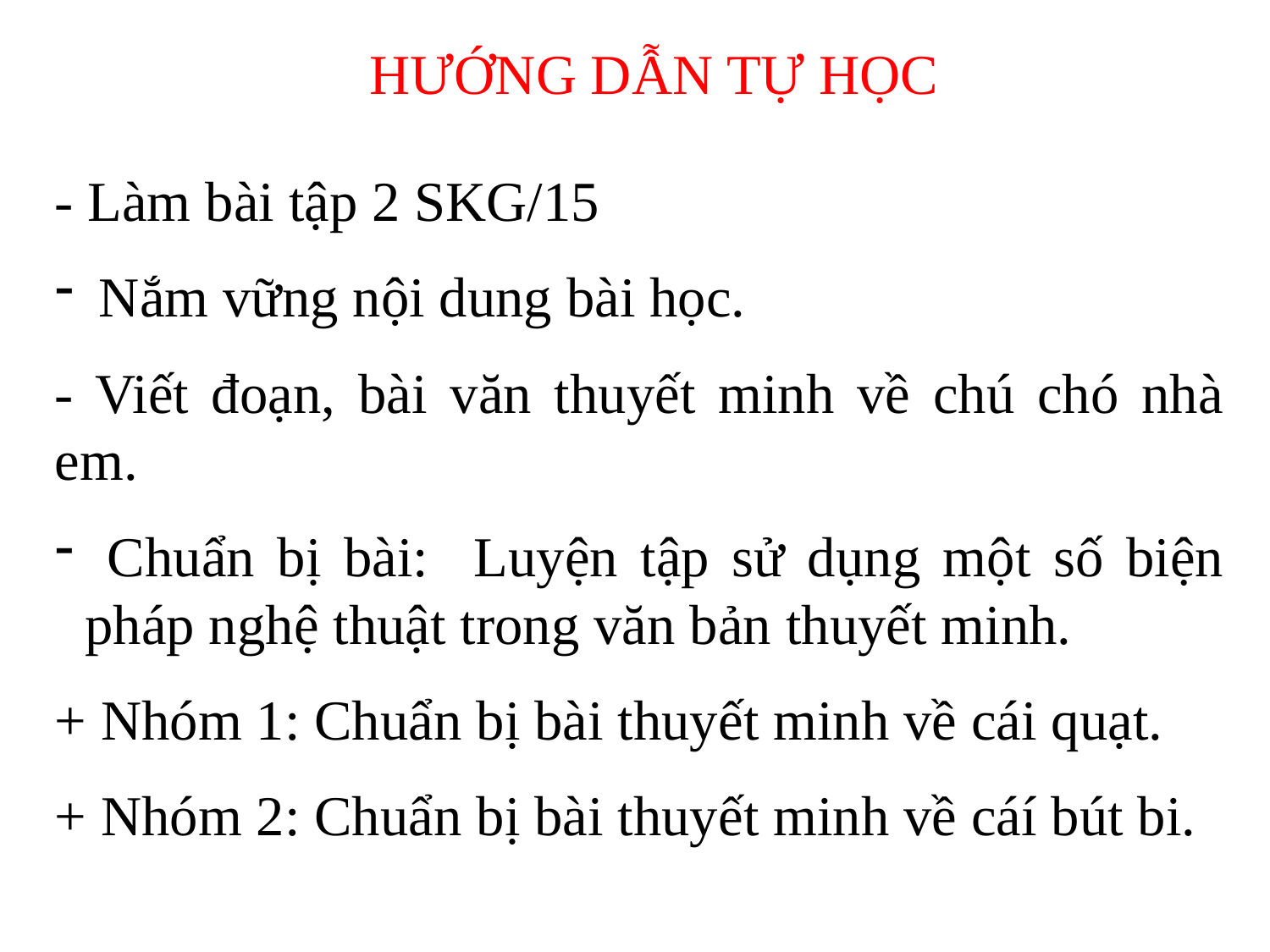

HƯỚNG DẪN TỰ HỌC
- Làm bài tập 2 SKG/15
 Nắm vững nội dung bài học.
- Viết đoạn, bài văn thuyết minh về chú chó nhà em.
 Chuẩn bị bài:  Luyện tập sử dụng một số biện pháp nghệ thuật trong văn bản thuyết minh.
+ Nhóm 1: Chuẩn bị bài thuyết minh về cái quạt.
+ Nhóm 2: Chuẩn bị bài thuyết minh về cáí bút bi.